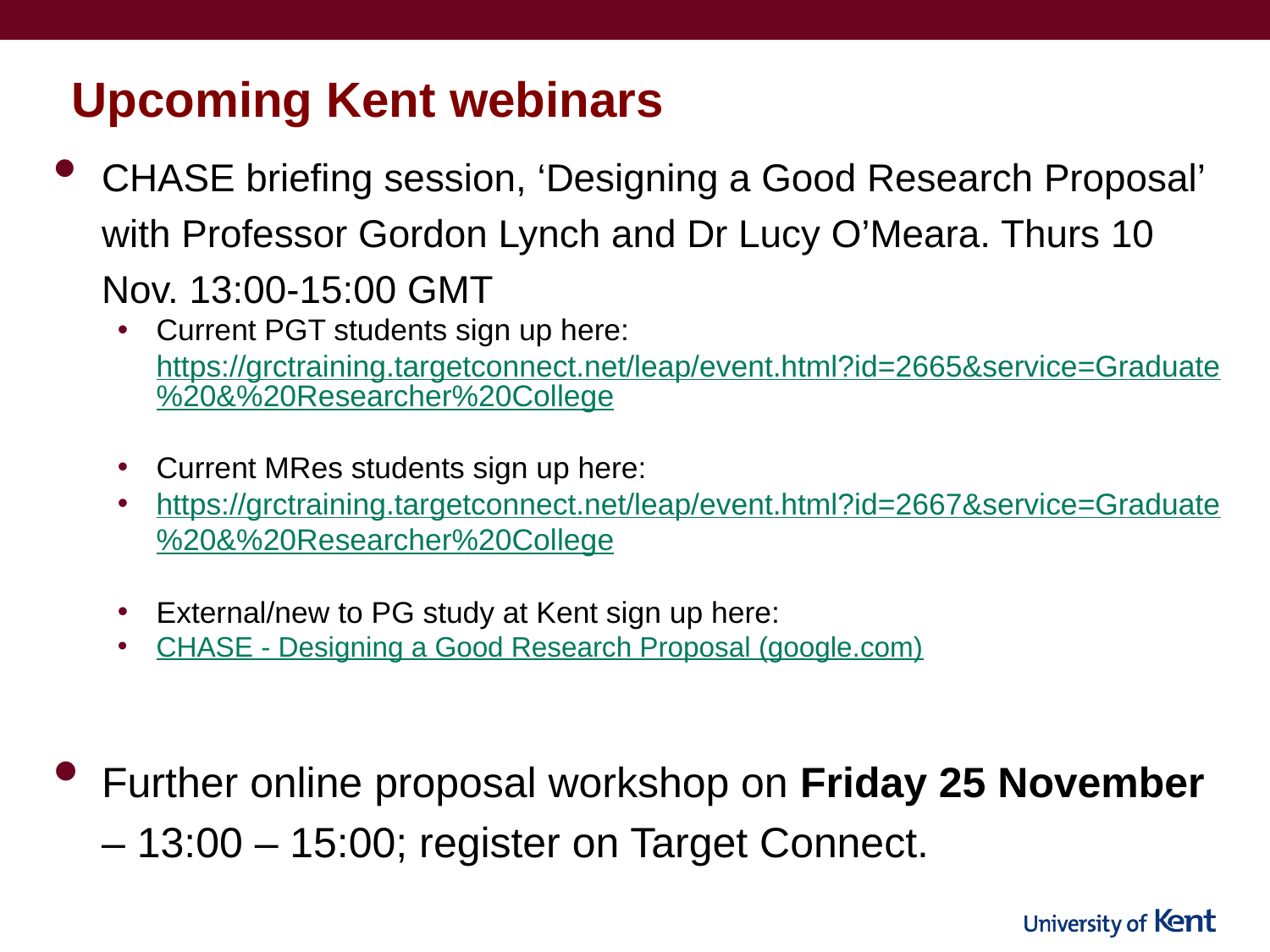

# Upcoming Kent webinars
CHASE briefing session, ‘Designing a Good Research Proposal’ with Professor Gordon Lynch and Dr Lucy O’Meara. Thurs 10 Nov. 13:00-15:00 GMT
Current PGT students sign up here: https://grctraining.targetconnect.net/leap/event.html?id=2665&service=Graduate%20&%20Researcher%20College

Current MRes students sign up here:
https://grctraining.targetconnect.net/leap/event.html?id=2667&service=Graduate%20&%20Researcher%20College

External/new to PG study at Kent sign up here:
CHASE - Designing a Good Research Proposal (google.com)

Further online proposal workshop on Friday 25 November – 13:00 – 15:00; register on Target Connect.